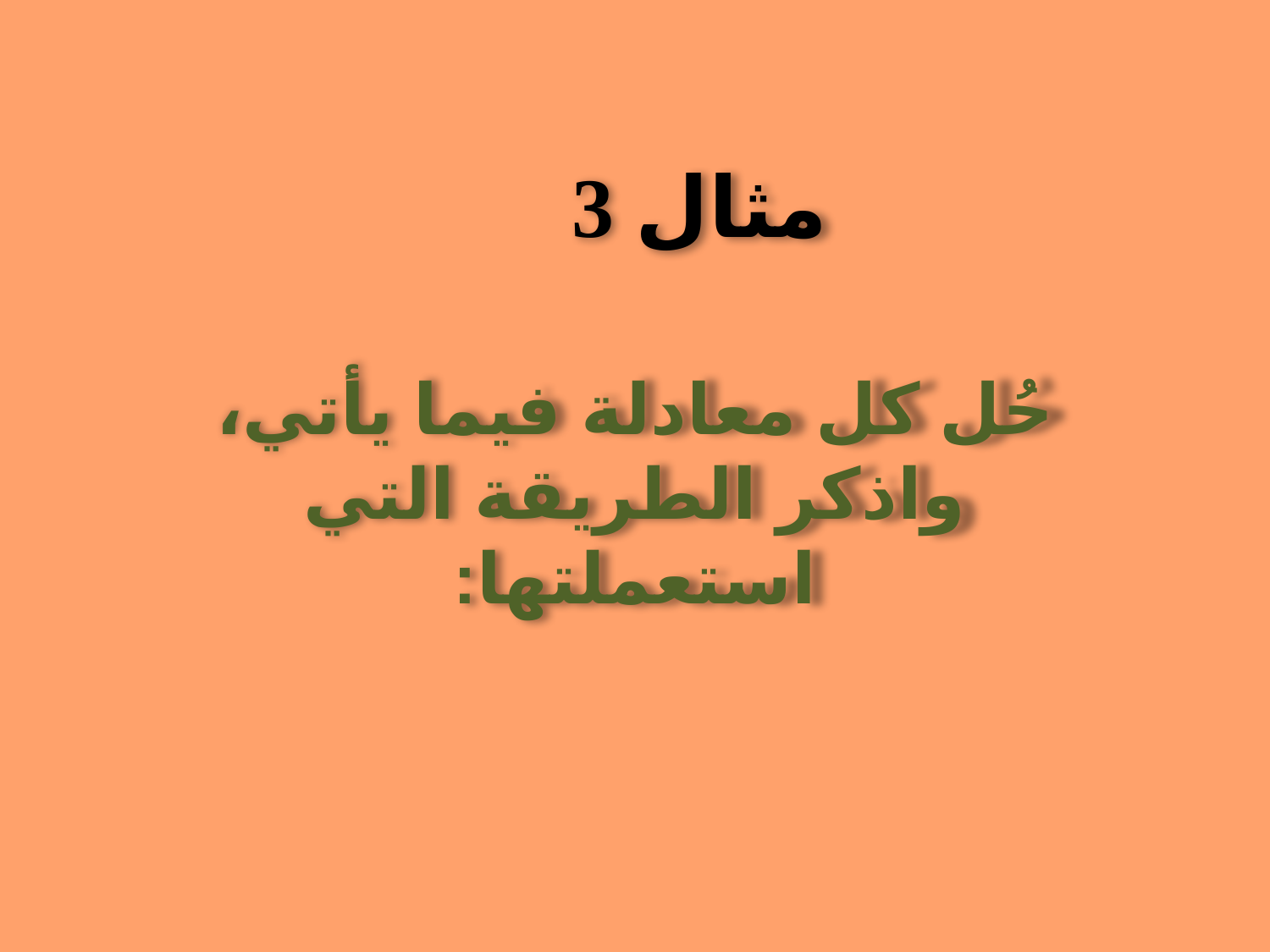

مثال 3
حُل كل معادلة فيما يأتي، واذكر الطريقة التي استعملتها: